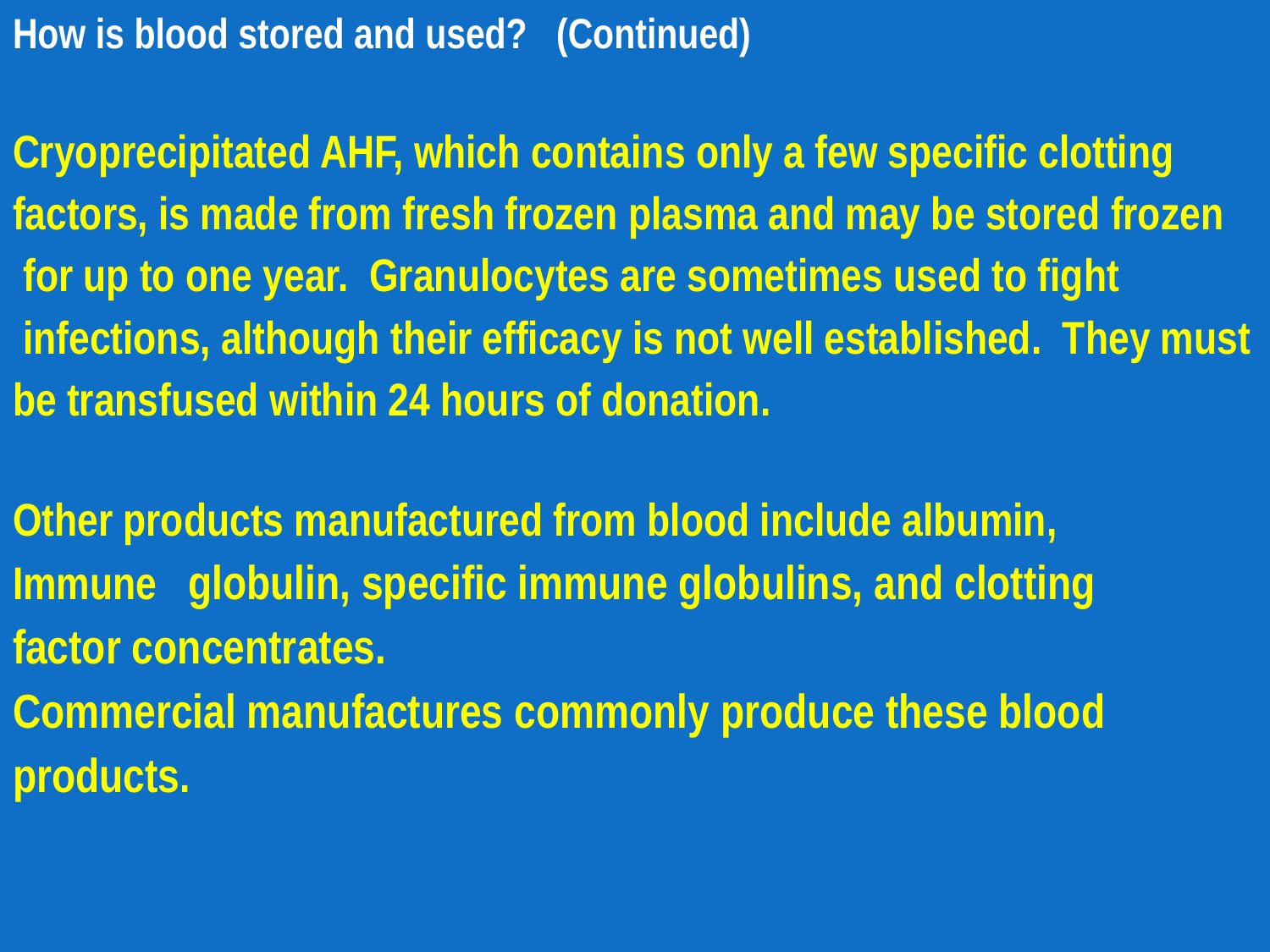

How is blood stored and used?   (Continued)

Cryoprecipitated AHF, which contains only a few specific clotting
factors, is made from fresh frozen plasma and may be stored frozen
 for up to one year.  Granulocytes are sometimes used to fight
 infections, although their efficacy is not well established.  They must
be transfused within 24 hours of donation.

Other products manufactured from blood include albumin,
Immune   globulin, specific immune globulins, and clotting
factor concentrates.
Commercial manufactures commonly produce these blood
products.